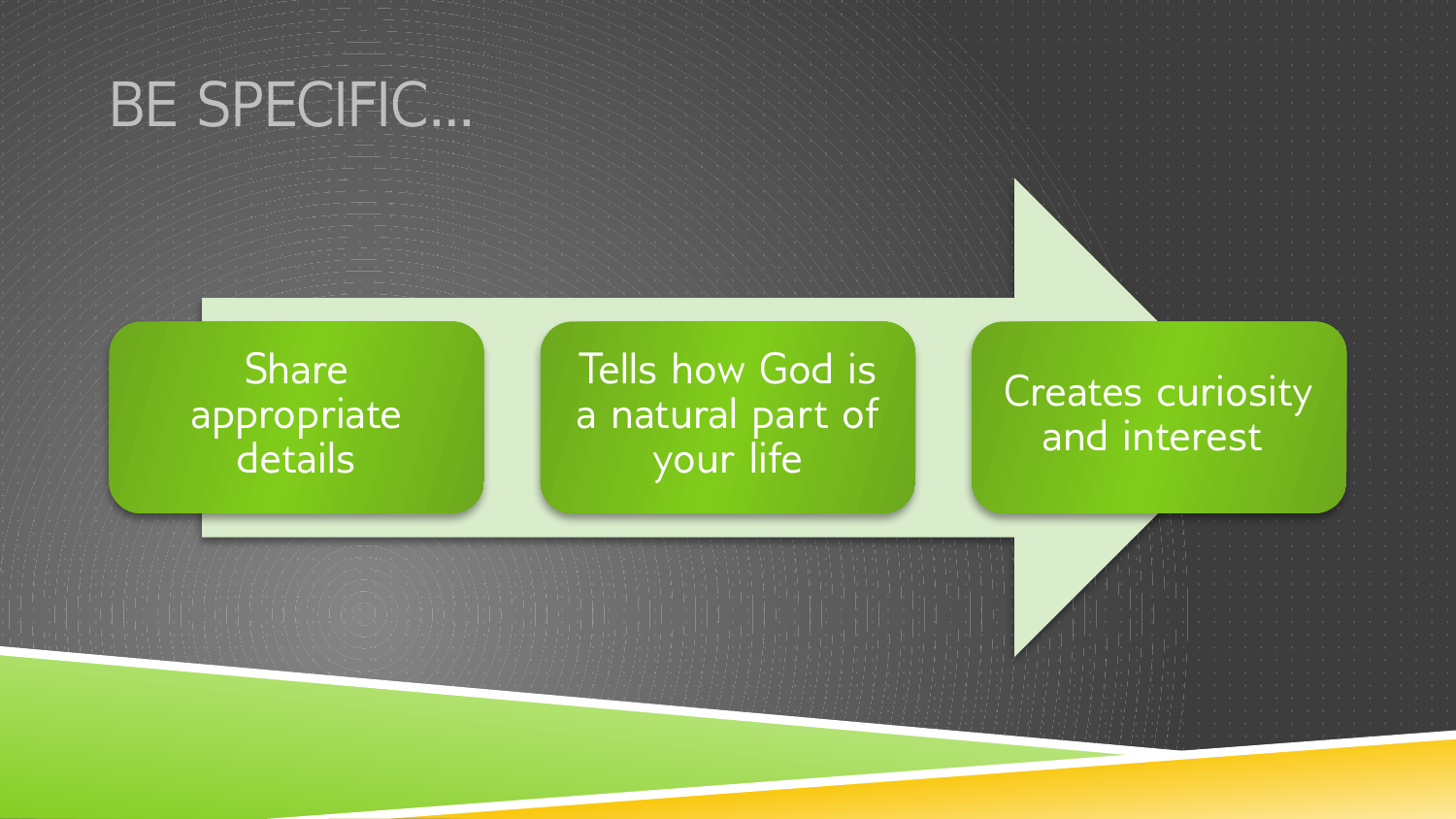

# Be Specific…
Share appropriate details
Tells how God is a natural part of your life
Creates curiosity and interest